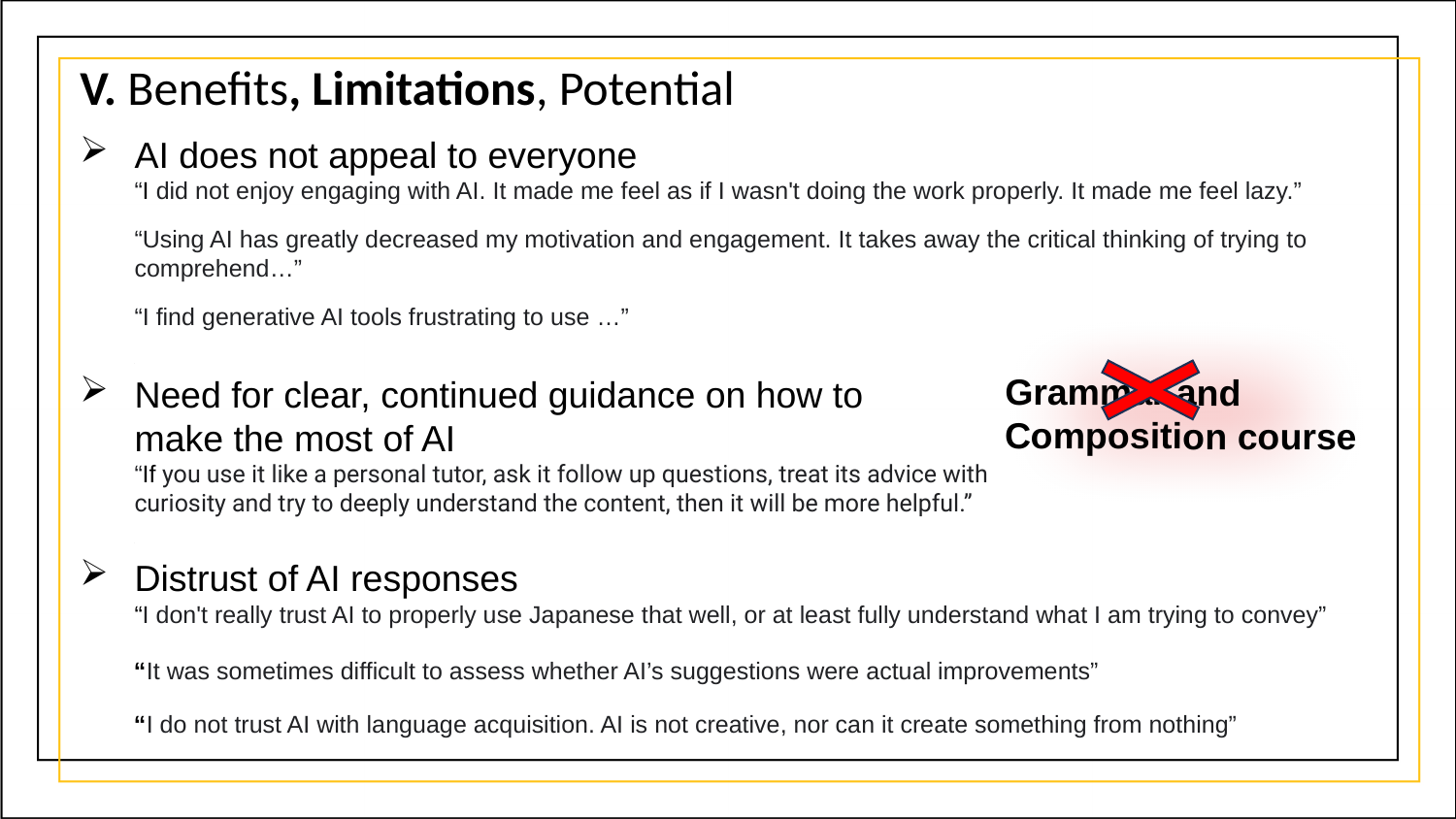

V. Benefits, Limitations, Potential
AI does not appeal to everyone
“I did not enjoy engaging with AI. It made me feel as if I wasn't doing the work properly. It made me feel lazy.”
“Using AI has greatly decreased my motivation and engagement. It takes away the critical thinking of trying to comprehend…”
“I find generative AI tools frustrating to use …”
.
Need for clear, continued guidance on how to
make the most of AI
“If you use it like a personal tutor, ask it follow up questions, treat its advice with
curiosity and try to deeply understand the content, then it will be more helpful.”
.
Distrust of AI responses
“I don't really trust AI to properly use Japanese that well, or at least fully understand what I am trying to convey”

        “It was sometimes difficult to assess whether AI’s suggestions were actual improvements”
        “I do not trust AI with language acquisition. AI is not creative, nor can it create something from nothing”

Grammar and Composition course